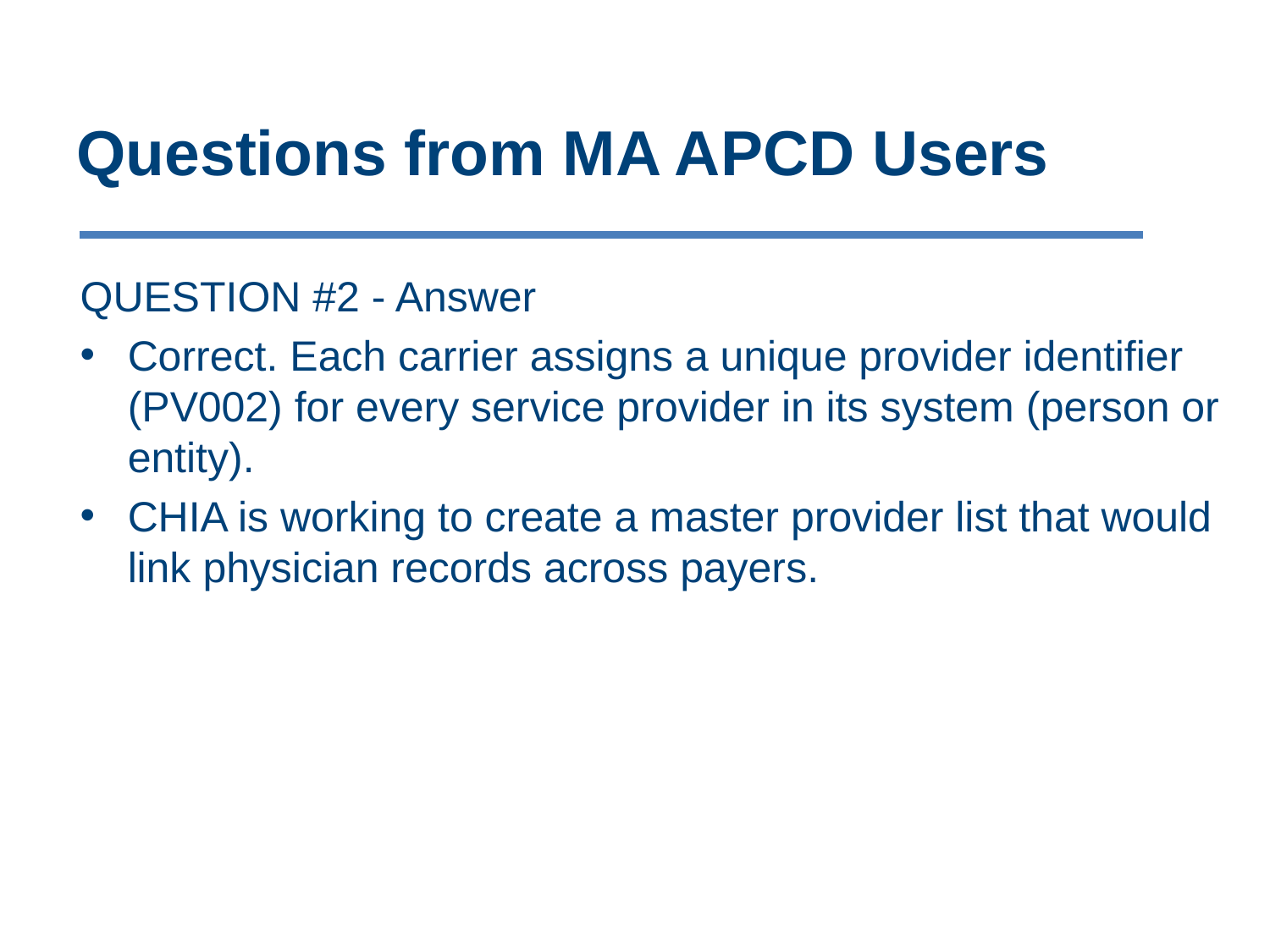

# Questions from MA APCD Users
QUESTION #2 - Answer
Correct. Each carrier assigns a unique provider identifier (PV002) for every service provider in its system (person or entity).
CHIA is working to create a master provider list that would link physician records across payers.